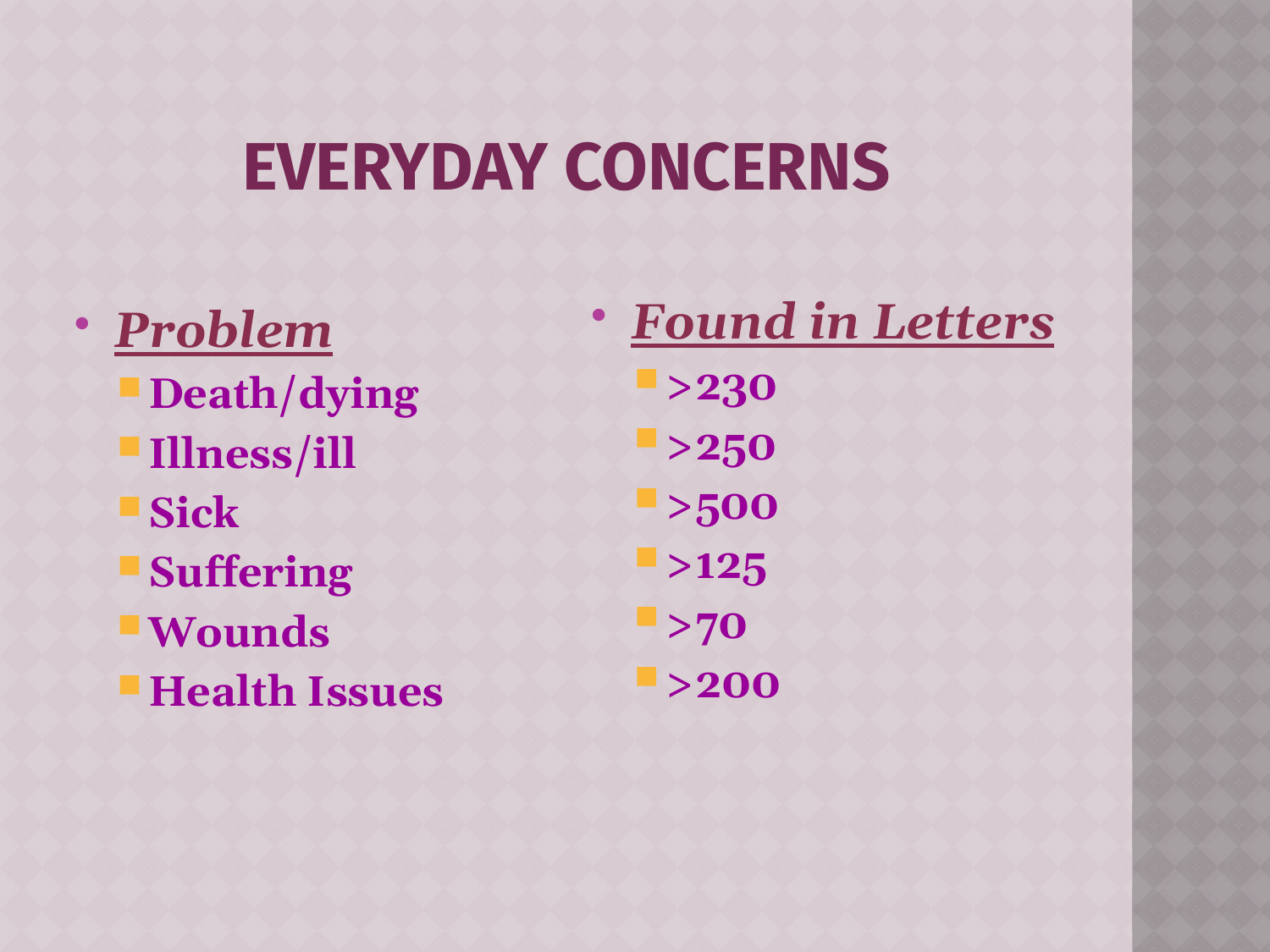

# Everyday concerns

Problem
Death/dying
Illness/ill
Sick
Suffering
Wounds
Health Issues

Found in Letters
>230
>250
>500
>125
>70
>200